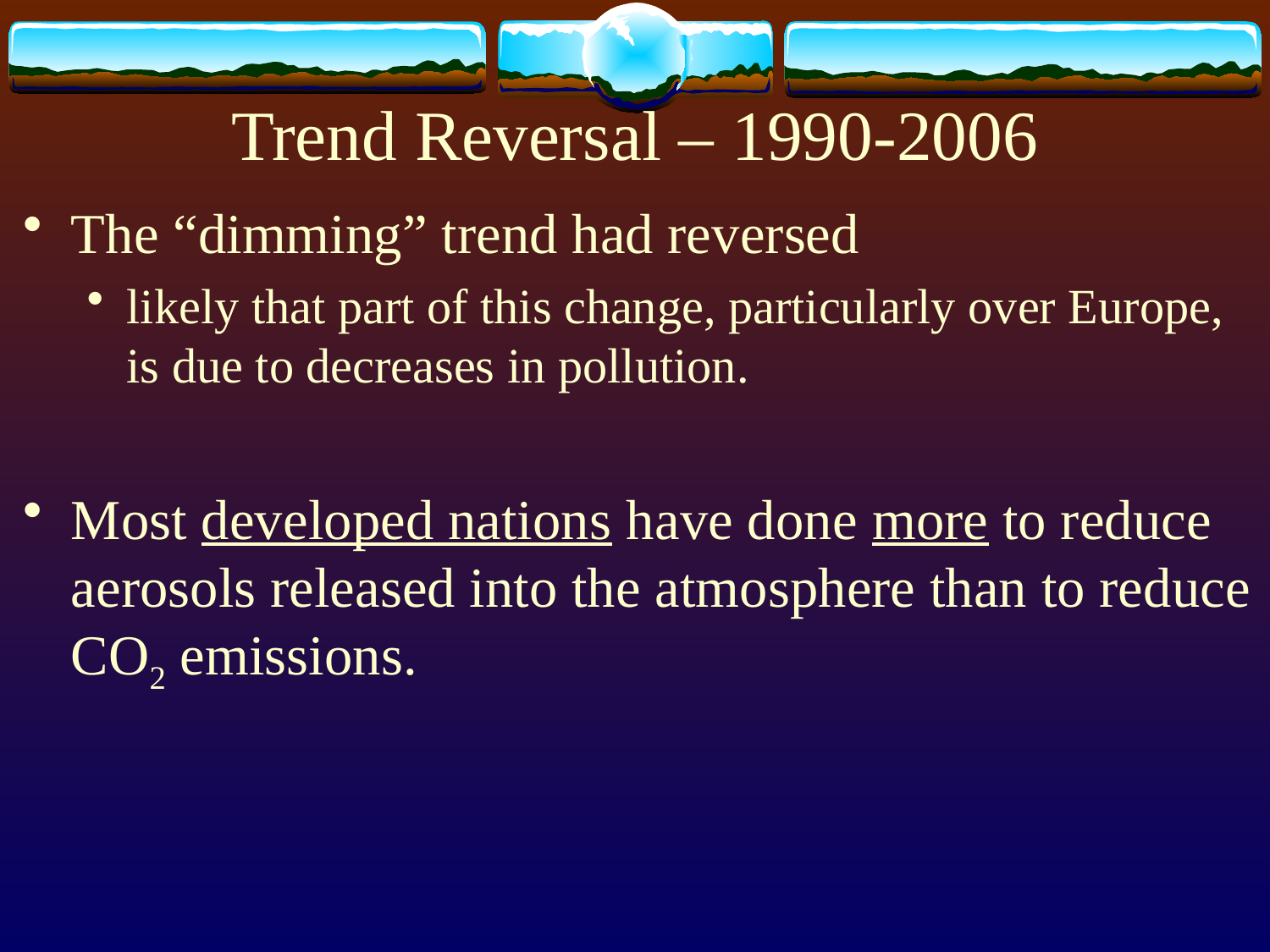

# Trend Reversal – 1990-2006
The “dimming” trend had reversed
likely that part of this change, particularly over Europe, is due to decreases in pollution.

Most developed nations have done more to reduce aerosols released into the atmosphere than to reduce CO2 emissions.